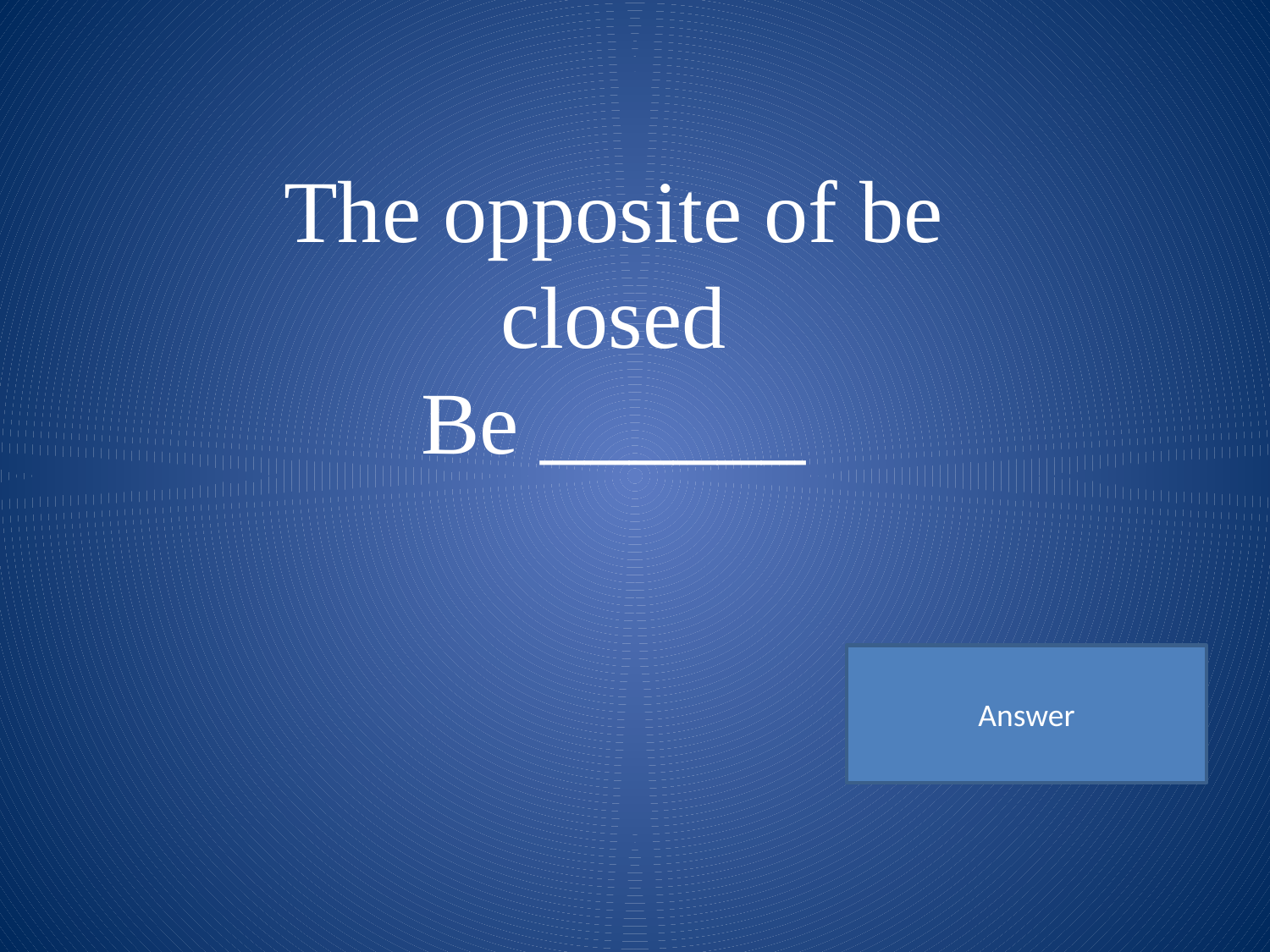

The opposite of be closed
Be ______
Answer